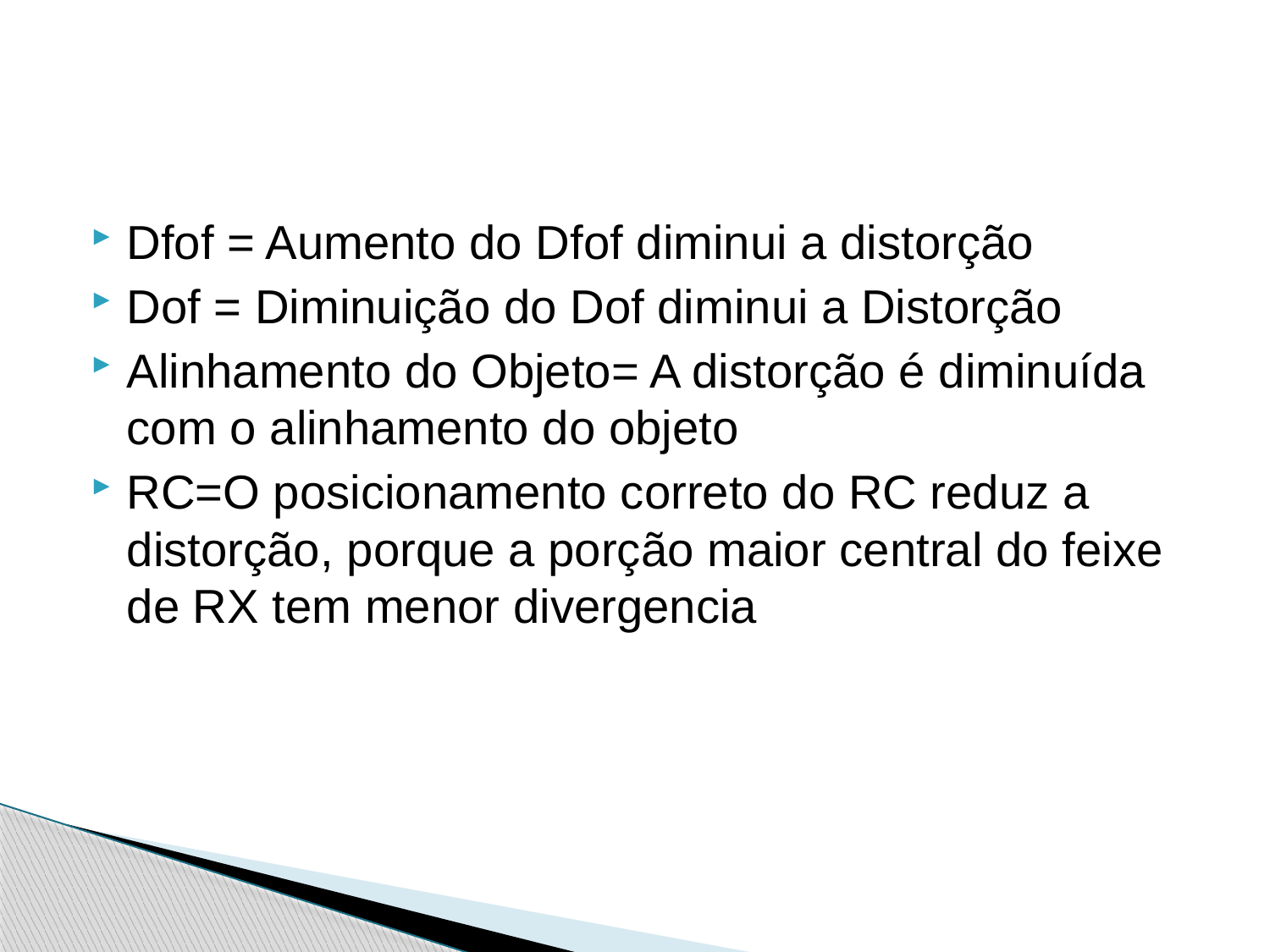

#
Dfof = Aumento do Dfof diminui a distorção
Dof = Diminuição do Dof diminui a Distorção
Alinhamento do Objeto= A distorção é diminuída com o alinhamento do objeto
RC=O posicionamento correto do RC reduz a distorção, porque a porção maior central do feixe de RX tem menor divergencia